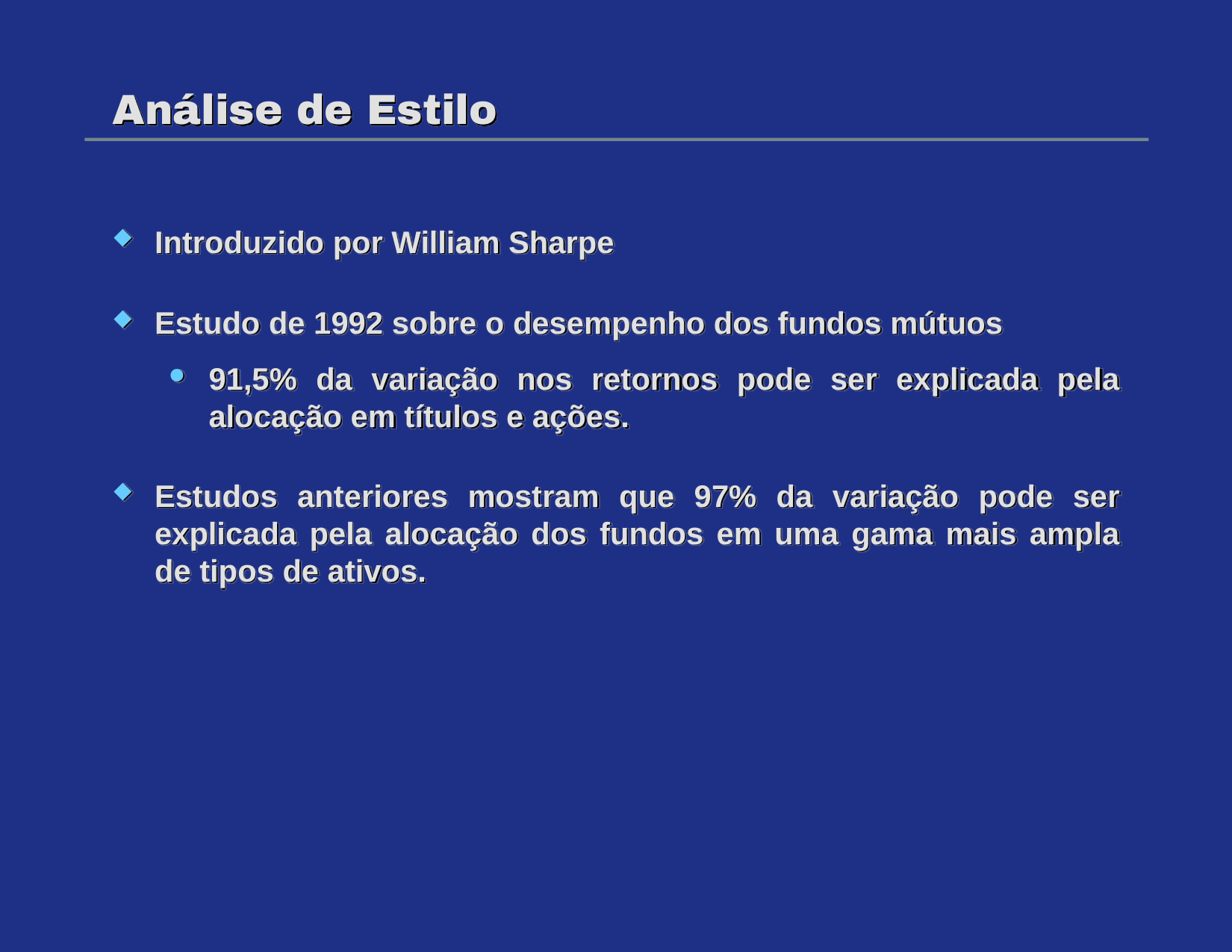

# Análise de Estilo
Introduzido por William Sharpe
Estudo de 1992 sobre o desempenho dos fundos mútuos
91,5% da variação nos retornos pode ser explicada pela alocação em títulos e ações.
Estudos anteriores mostram que 97% da variação pode ser explicada pela alocação dos fundos em uma gama mais ampla de tipos de ativos.